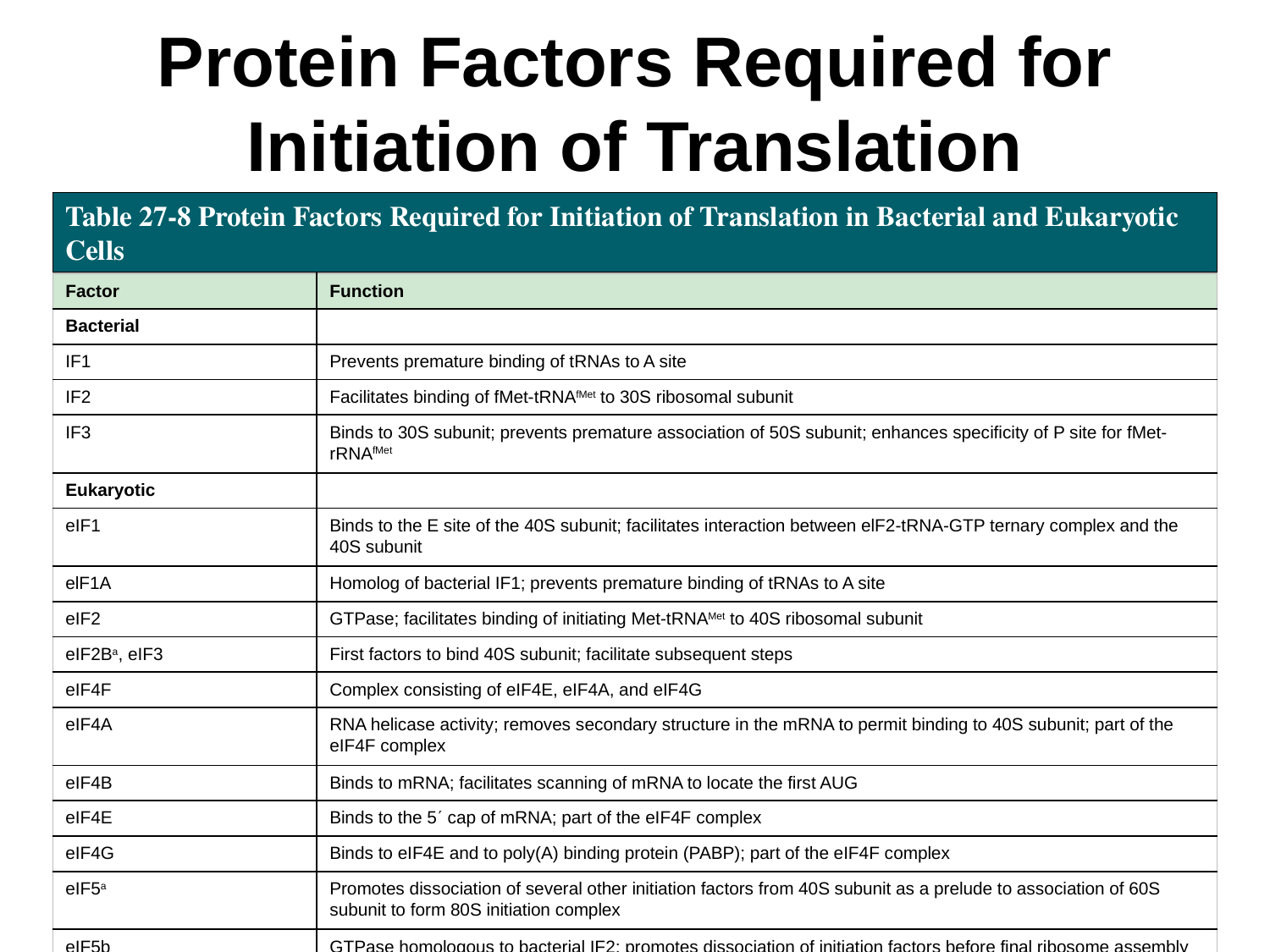

# Protein Factors Required for Initiation of Translation
Table 27-8 Protein Factors Required for Initiation of Translation in Bacterial and Eukaryotic Cells
| Factor | Function |
| --- | --- |
| Bacterial |  |
| IF1 | Prevents premature binding of tRNAs to A site |
| IF2 | Facilitates binding of fMet-tRNAfMet to 30S ribosomal subunit |
| IF3 | Binds to 30S subunit; prevents premature association of 50S subunit; enhances specificity of P site for fMet-rRNAfMet |
| Eukaryotic |  |
| eIF1 | Binds to the E site of the 40S subunit; facilitates interaction between elF2-tRNA-GTP ternary complex and the 40S subunit |
| elF1A | Homolog of bacterial IF1; prevents premature binding of tRNAs to A site |
| eIF2 | GTPase; facilitates binding of initiating Met-tRNAMet to 40S ribosomal subunit |
| eIF2Ba, eIF3 | First factors to bind 40S subunit; facilitate subsequent steps |
| eIF4F | Complex consisting of eIF4E, eIF4A, and eIF4G |
| eIF4A | RNA helicase activity; removes secondary structure in the mRNA to permit binding to 40S subunit; part of the eIF4F complex |
| eIF4B | Binds to mRNA; facilitates scanning of mRNA to locate the first AUG |
| eIF4E | Binds to the 5′ cap of mRNA; part of the eIF4F complex |
| eIF4G | Binds to eIF4E and to poly(A) binding protein (PABP); part of the eIF4F complex |
| eIF5a | Promotes dissociation of several other initiation factors from 40S subunit as a prelude to association of 60S subunit to form 80S initiation complex |
| eIF5b | GTPase homologous to bacterial IF2; promotes dissociation of initiation factors before final ribosome assembly |